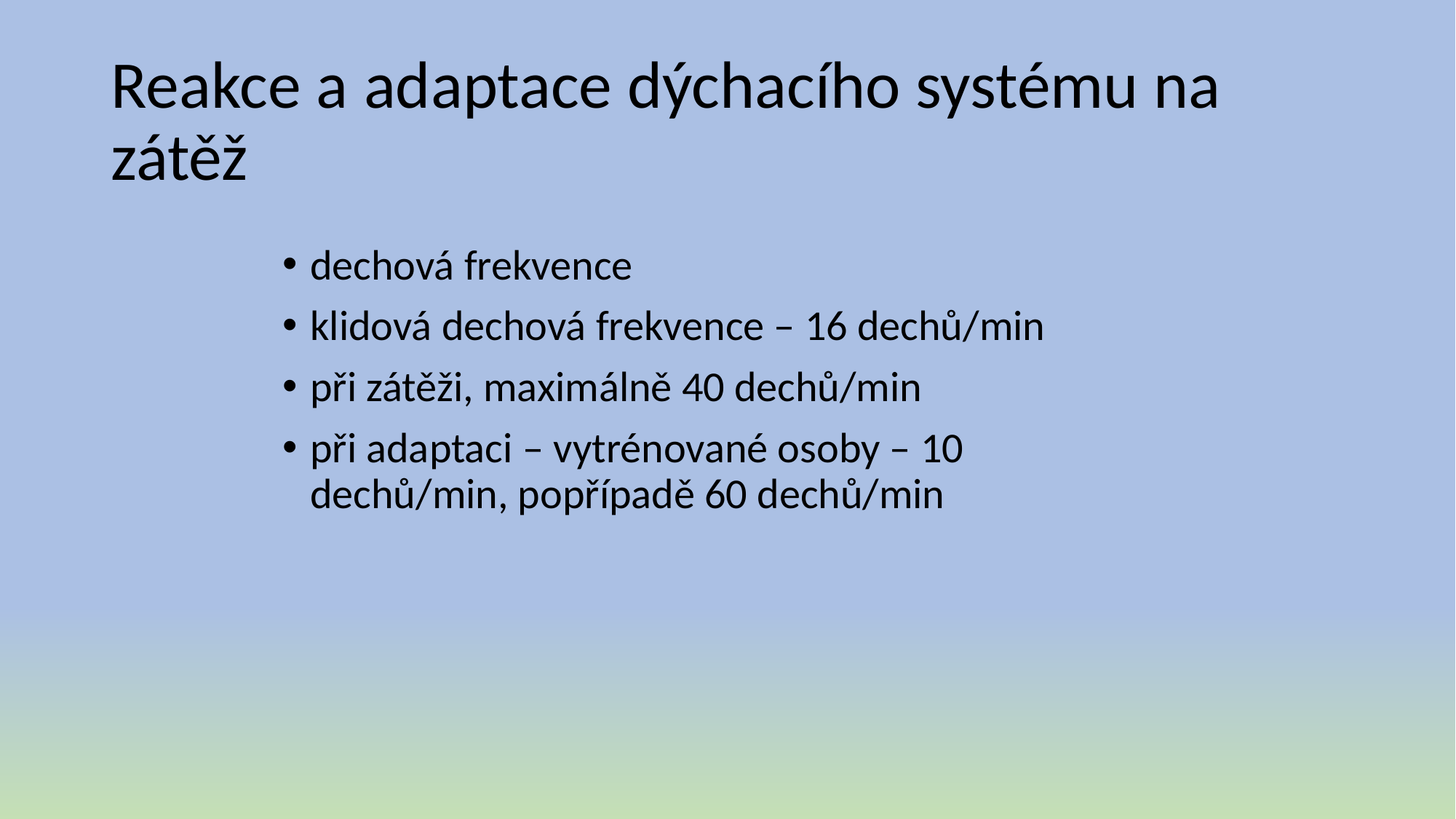

# Reakce a adaptace dýchacího systému na zátěž
dechová frekvence
klidová dechová frekvence – 16 dechů/min
při zátěži, maximálně 40 dechů/min
při adaptaci – vytrénované osoby – 10 dechů/min, popřípadě 60 dechů/min